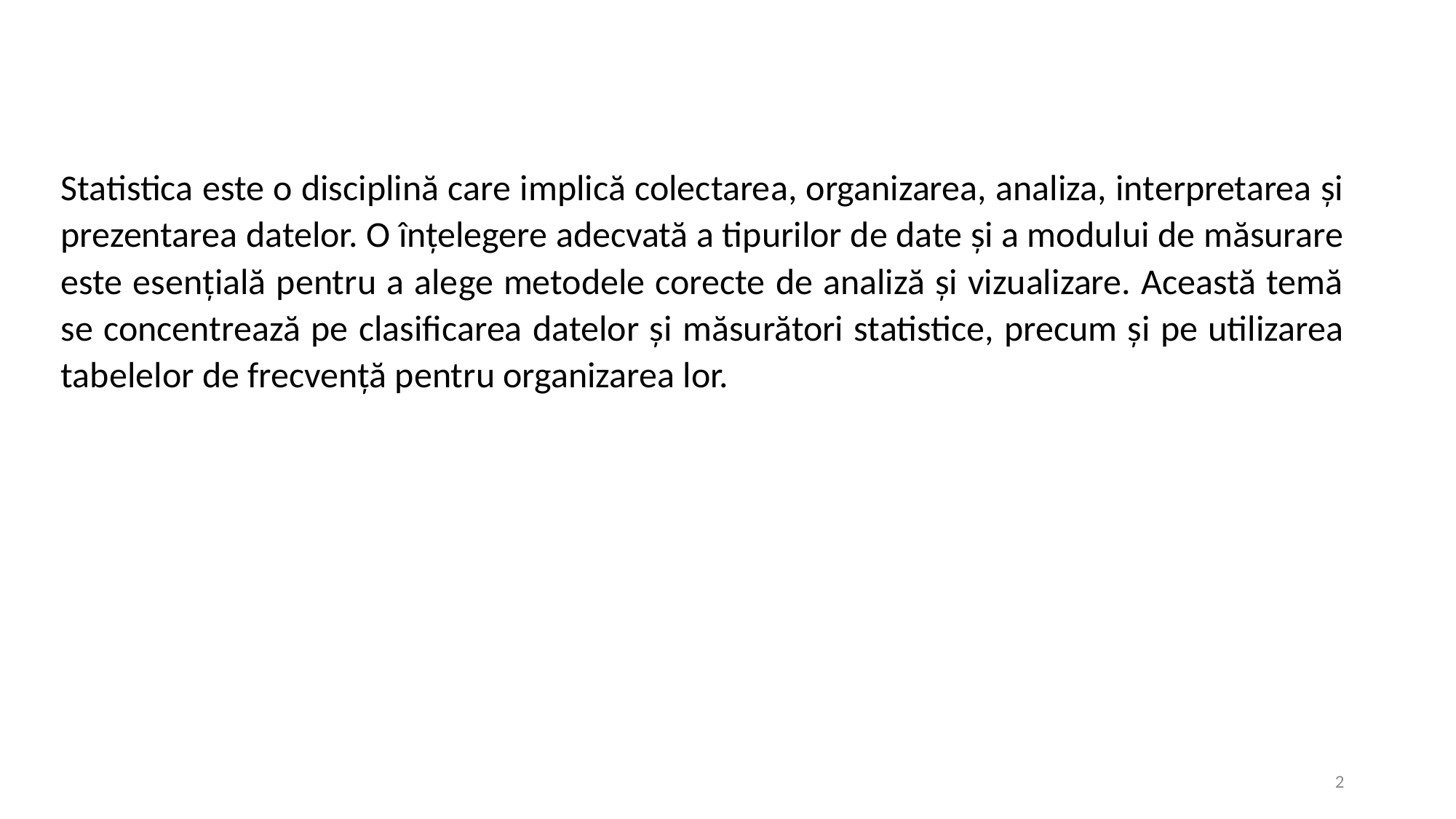

Statistica este o disciplină care implică colectarea, organizarea, analiza, interpretarea și prezentarea datelor. O înțelegere adecvată a tipurilor de date și a modului de măsurare este esențială pentru a alege metodele corecte de analiză și vizualizare. Această temă se concentrează pe clasificarea datelor și măsurători statistice, precum și pe utilizarea tabelelor de frecvență pentru organizarea lor.

2